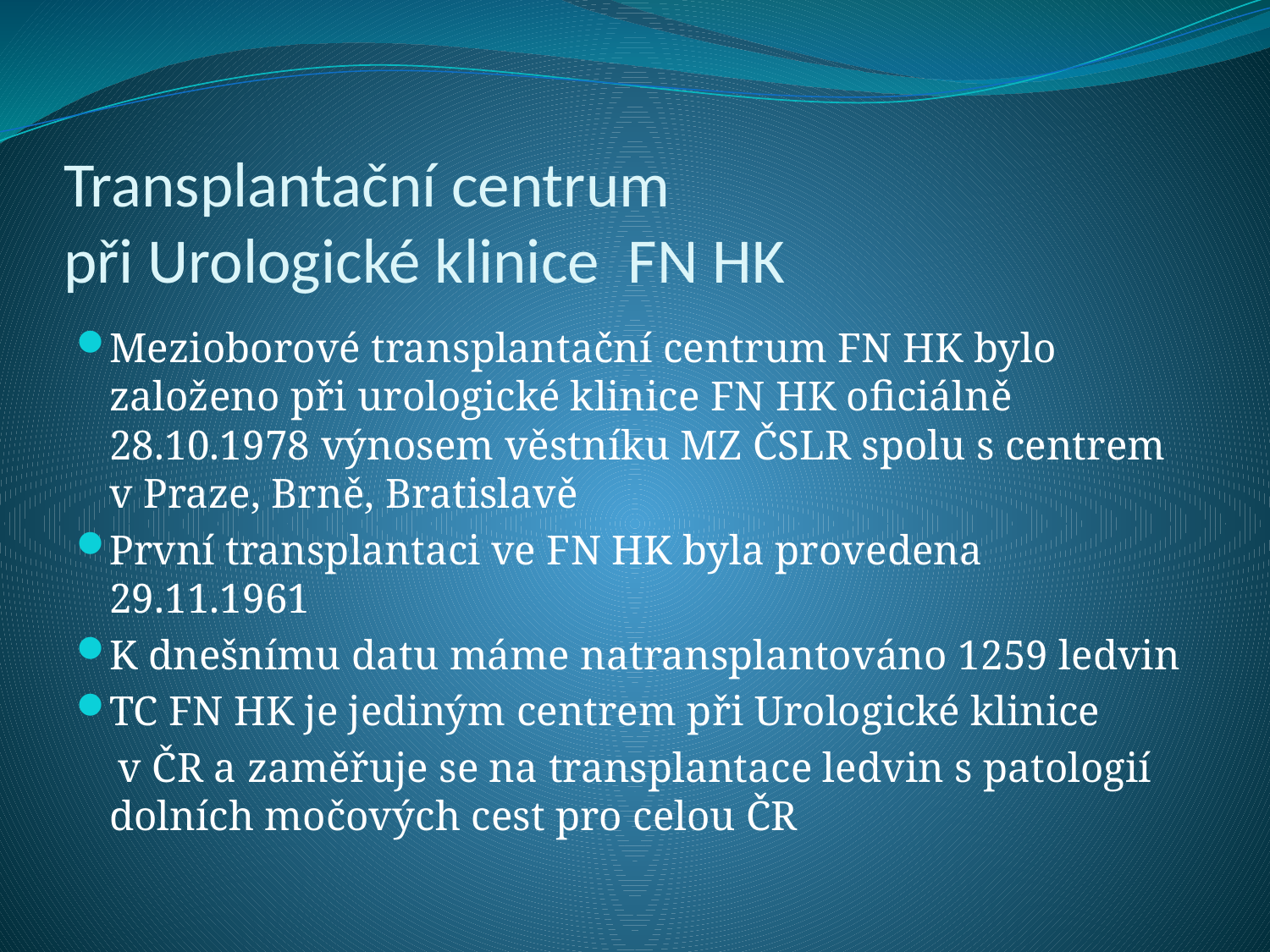

# Transplantační centrum při Urologické klinice  FN HK
Mezioborové transplantační centrum FN HK bylo založeno při urologické klinice FN HK oficiálně 28.10.1978 výnosem věstníku MZ ČSLR spolu s centrem v Praze, Brně, Bratislavě
První transplantaci ve FN HK byla provedena 29.11.1961
K dnešnímu datu máme natransplantováno 1259 ledvin
TC FN HK je jediným centrem při Urologické klinice
    v ČR a zaměřuje se na transplantace ledvin s patologií dolních močových cest pro celou ČR